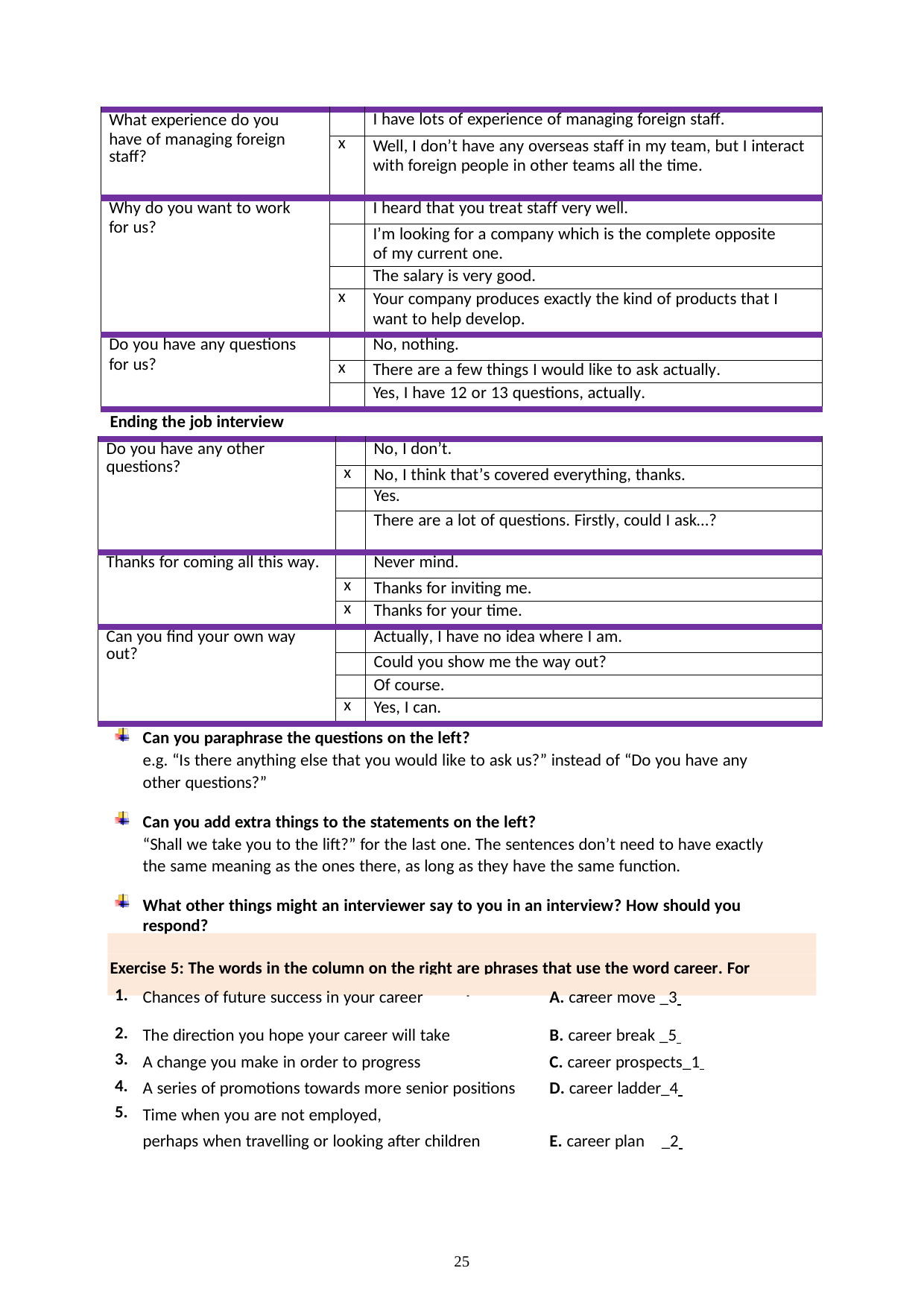

| What experience do you have of managing foreign staff? |  | I have lots of experience of managing foreign staff. |
| --- | --- | --- |
|  | x | Well, I don’t have any overseas staff in my team, but I interact with foreign people in other teams all the time. |
| Why do you want to work for us? |  | I heard that you treat staff very well. |
|  |  | I’m looking for a company which is the complete opposite of my current one. |
|  |  | The salary is very good. |
|  | x | Your company produces exactly the kind of products that I want to help develop. |
| Do you have any questions for us? |  | No, nothing. |
|  | x | There are a few things I would like to ask actually. |
|  |  | Yes, I have 12 or 13 questions, actually. |
Ending the job interview
| Do you have any other questions? |  | No, I don’t. |
| --- | --- | --- |
|  | x | No, I think that’s covered everything, thanks. |
|  |  | Yes. |
|  |  | There are a lot of questions. Firstly, could I ask…? |
| Thanks for coming all this way. |  | Never mind. |
|  | x | Thanks for inviting me. |
|  | x | Thanks for your time. |
| Can you find your own way out? |  | Actually, I have no idea where I am. |
|  |  | Could you show me the way out? |
|  |  | Of course. |
|  | x | Yes, I can. |
Can you paraphrase the questions on the left?
e.g. “Is there anything else that you would like to ask us?” instead of “Do you have any other questions?”

Can you add extra things to the statements on the left?
“Shall we take you to the lift?” for the last one. The sentences don’t need to have exactly the same meaning as the ones there, as long as they have the same function.

What other things might an interviewer say to you in an interview? How should you respond?

Exercise 5: The words in the column on the right are phrases that use the word career. For each definition on the left, match it to the correct phrase on the right.

| 1. | Chances of future success in your career | A. career move \_3 |
| --- | --- | --- |
| 2. | The direction you hope your career will take | B. career break \_5 |
| 3. | A change you make in order to progress | C. career prospects\_1 |
| 4. | A series of promotions towards more senior positions | D. career ladder\_4 |
| 5. | Time when you are not employed, |  |
|  | perhaps when travelling or looking after children | E. career plan \_2 |
25